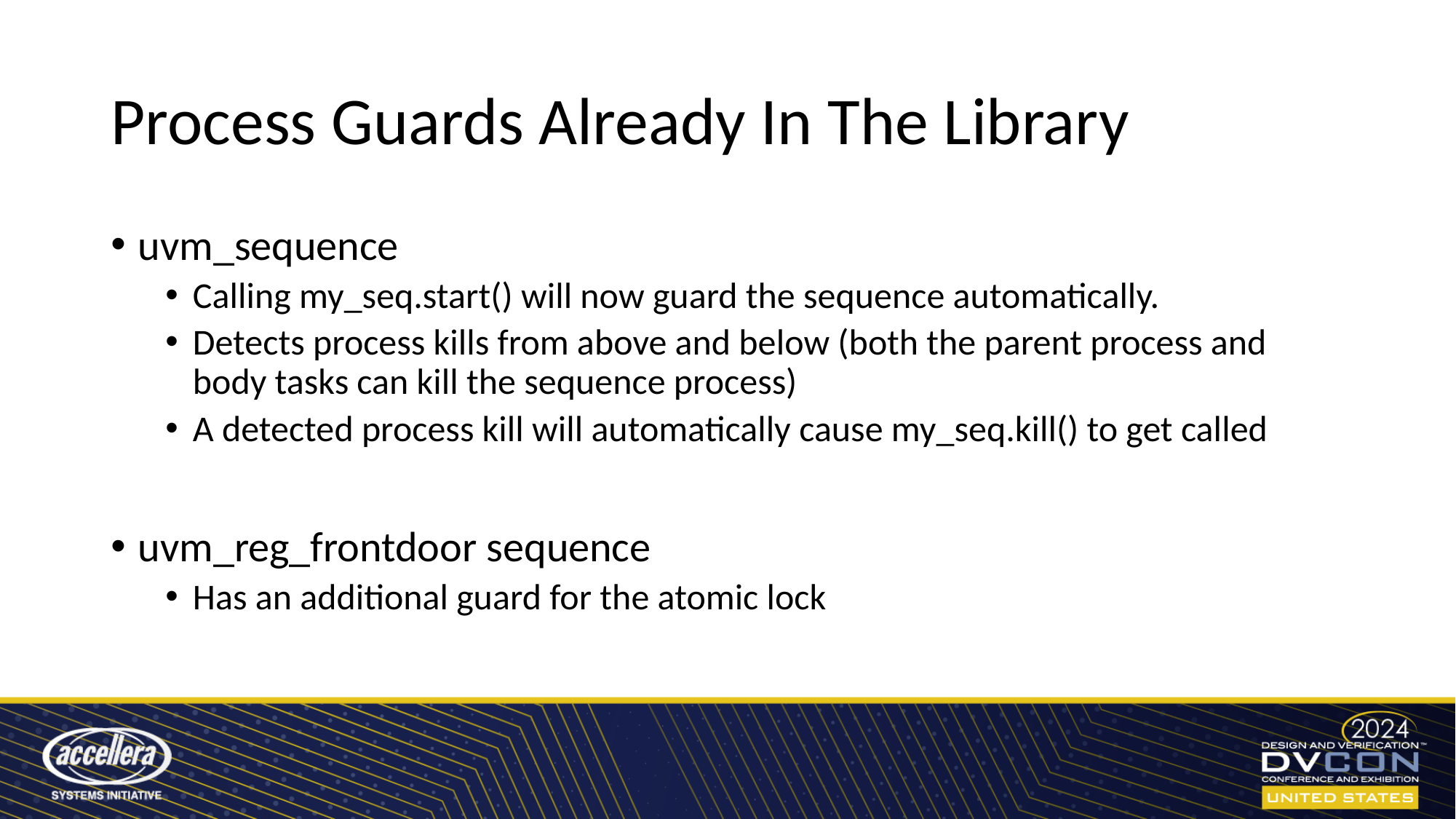

# Process Guards Already In The Library
uvm_sequence
Calling my_seq.start() will now guard the sequence automatically.
Detects process kills from above and below (both the parent process and body tasks can kill the sequence process)
A detected process kill will automatically cause my_seq.kill() to get called

uvm_reg_frontdoor sequence
Has an additional guard for the atomic lock